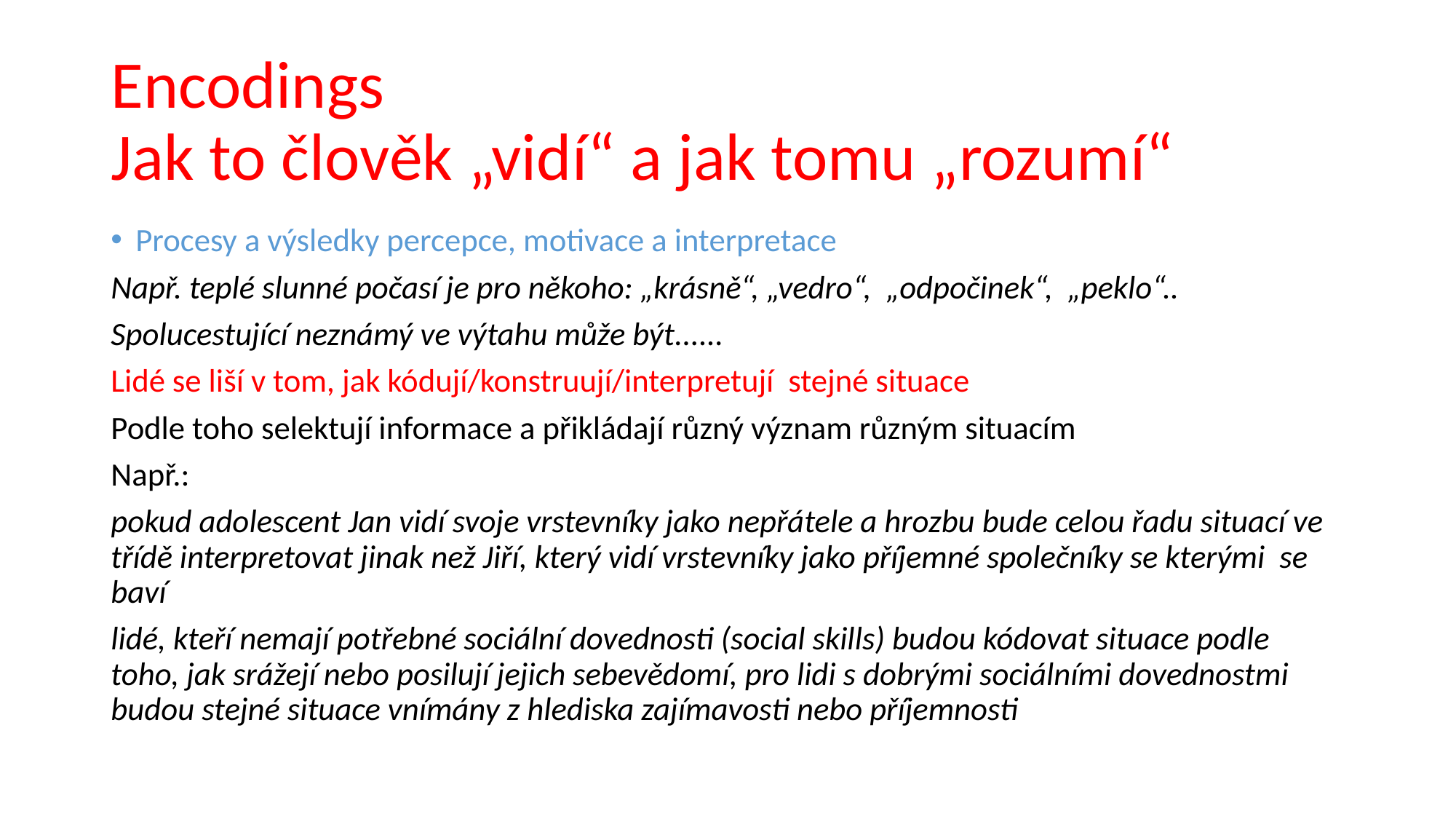

# Encodings Jak to člověk „vidí“ a jak tomu „rozumí“
Procesy a výsledky percepce, motivace a interpretace
Např. teplé slunné počasí je pro někoho: „krásně“, „vedro“,  „odpočinek“,  „peklo“..
Spolucestující neznámý ve výtahu může být......
Lidé se liší v tom, jak kódují/konstruují/interpretují  stejné situace
Podle toho selektují informace a přikládají různý význam různým situacím
Např.:
pokud adolescent Jan vidí svoje vrstevníky jako nepřátele a hrozbu bude celou řadu situací ve třídě interpretovat jinak než Jiří, který vidí vrstevníky jako příjemné společníky se kterými  se baví
lidé, kteří nemají potřebné sociální dovednosti (social skills) budou kódovat situace podle toho, jak srážejí nebo posilují jejich sebevědomí, pro lidi s dobrými sociálními dovednostmi budou stejné situace vnímány z hlediska zajímavosti nebo příjemnosti